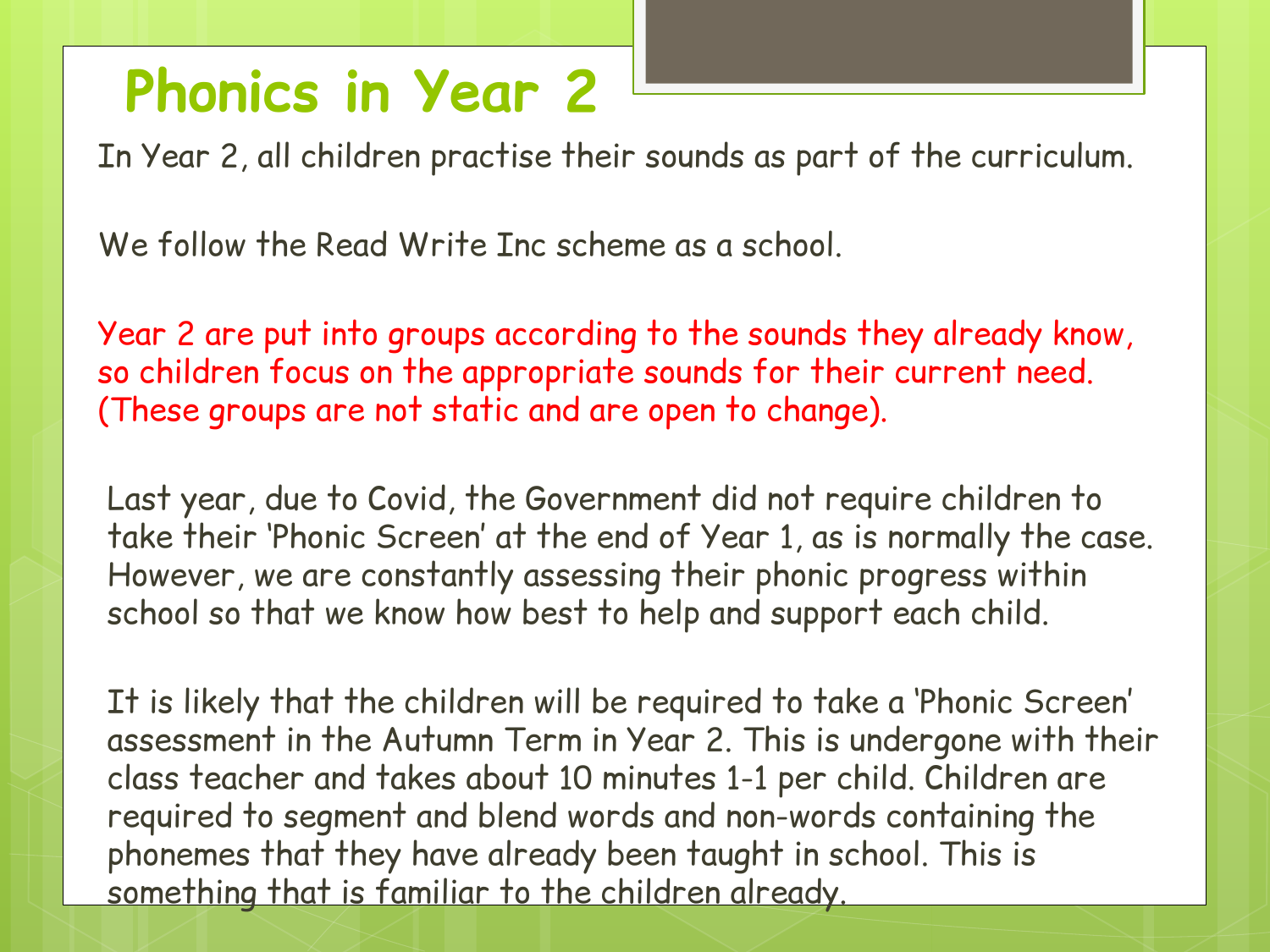

# Phonics in Year 2
In Year 2, all children practise their sounds as part of the curriculum.

We follow the Read Write Inc scheme as a school.

Year 2 are put into groups according to the sounds they already know, so children focus on the appropriate sounds for their current need. (These groups are not static and are open to change).

Last year, due to Covid, the Government did not require children to take their ‘Phonic Screen’ at the end of Year 1, as is normally the case. However, we are constantly assessing their phonic progress within school so that we know how best to help and support each child.

It is likely that the children will be required to take a ‘Phonic Screen’ assessment in the Autumn Term in Year 2. This is undergone with their class teacher and takes about 10 minutes 1-1 per child. Children are required to segment and blend words and non-words containing the phonemes that they have already been taught in school. This is something that is familiar to the children already.